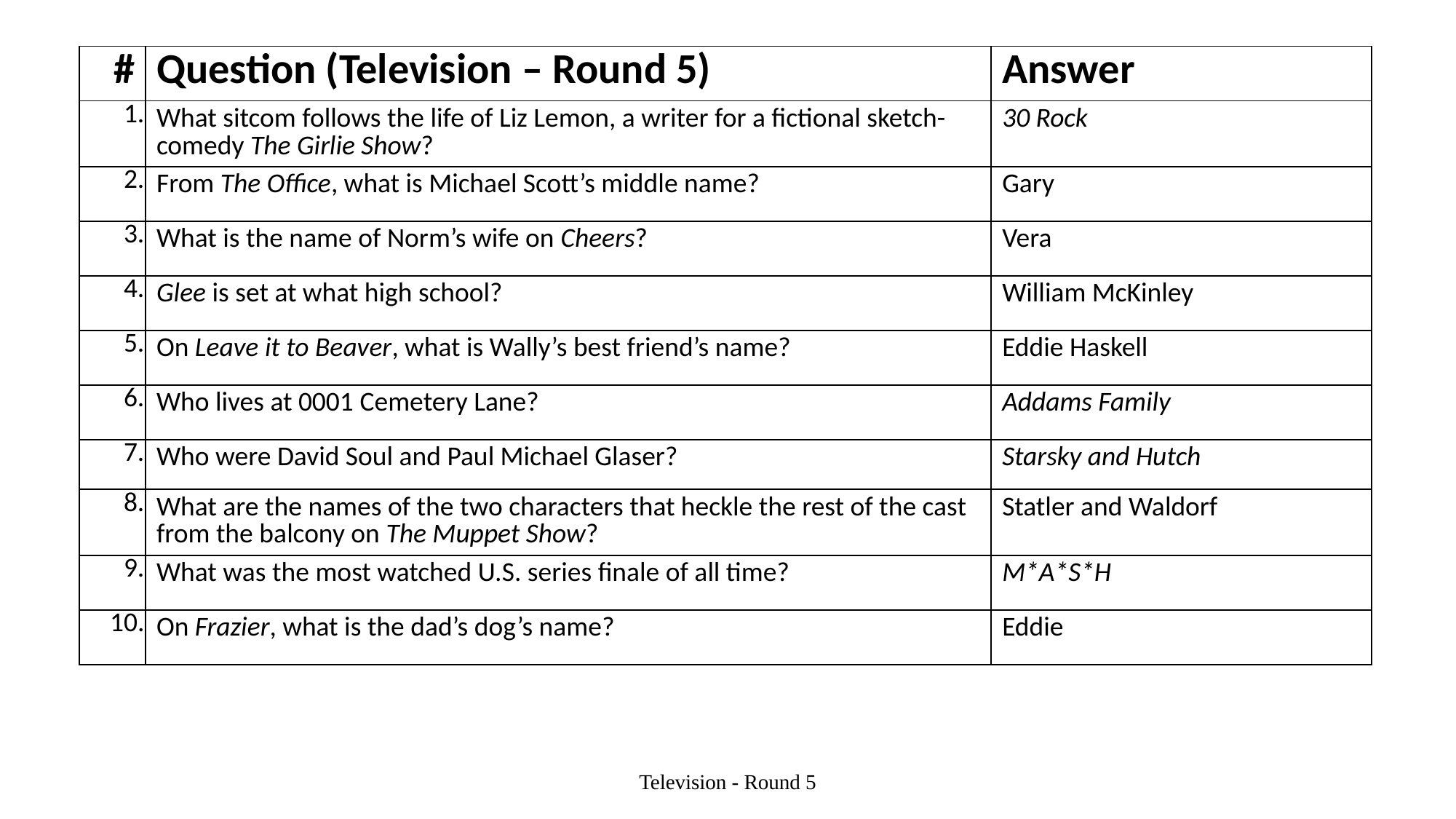

| # | Question (Television – Round 5) | Answer |
| --- | --- | --- |
| 1. | What sitcom follows the life of Liz Lemon, a writer for a fictional sketch-comedy The Girlie Show? | 30 Rock |
| 2. | From The Office, what is Michael Scott’s middle name? | Gary |
| 3. | What is the name of Norm’s wife on Cheers? | Vera |
| 4. | Glee is set at what high school? | William McKinley |
| 5. | On Leave it to Beaver, what is Wally’s best friend’s name? | Eddie Haskell |
| 6. | Who lives at 0001 Cemetery Lane? | Addams Family |
| 7. | Who were David Soul and Paul Michael Glaser? | Starsky and Hutch |
| 8. | What are the names of the two characters that heckle the rest of the cast from the balcony on The Muppet Show? | Statler and Waldorf |
| 9. | What was the most watched U.S. series finale of all time? | M\*A\*S\*H |
| 10. | On Frazier, what is the dad’s dog’s name? | Eddie |
Television - Round 5